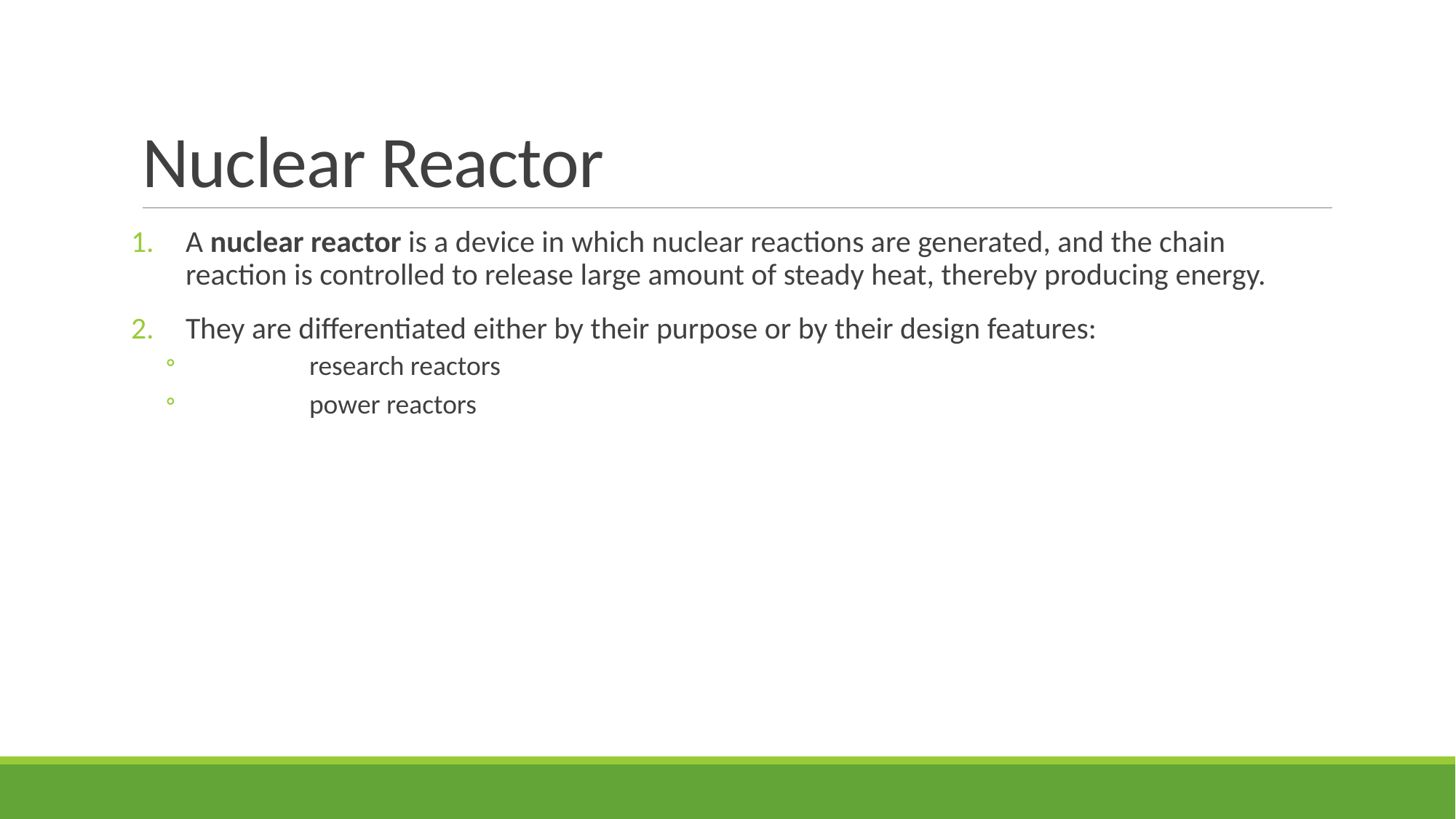

# Nuclear Reactor
A nuclear reactor is a device in which nuclear reactions are generated, and the chain reaction is controlled to release large amount of steady heat, thereby producing energy.
They are differentiated either by their purpose or by their design features:
	research reactors
	power reactors